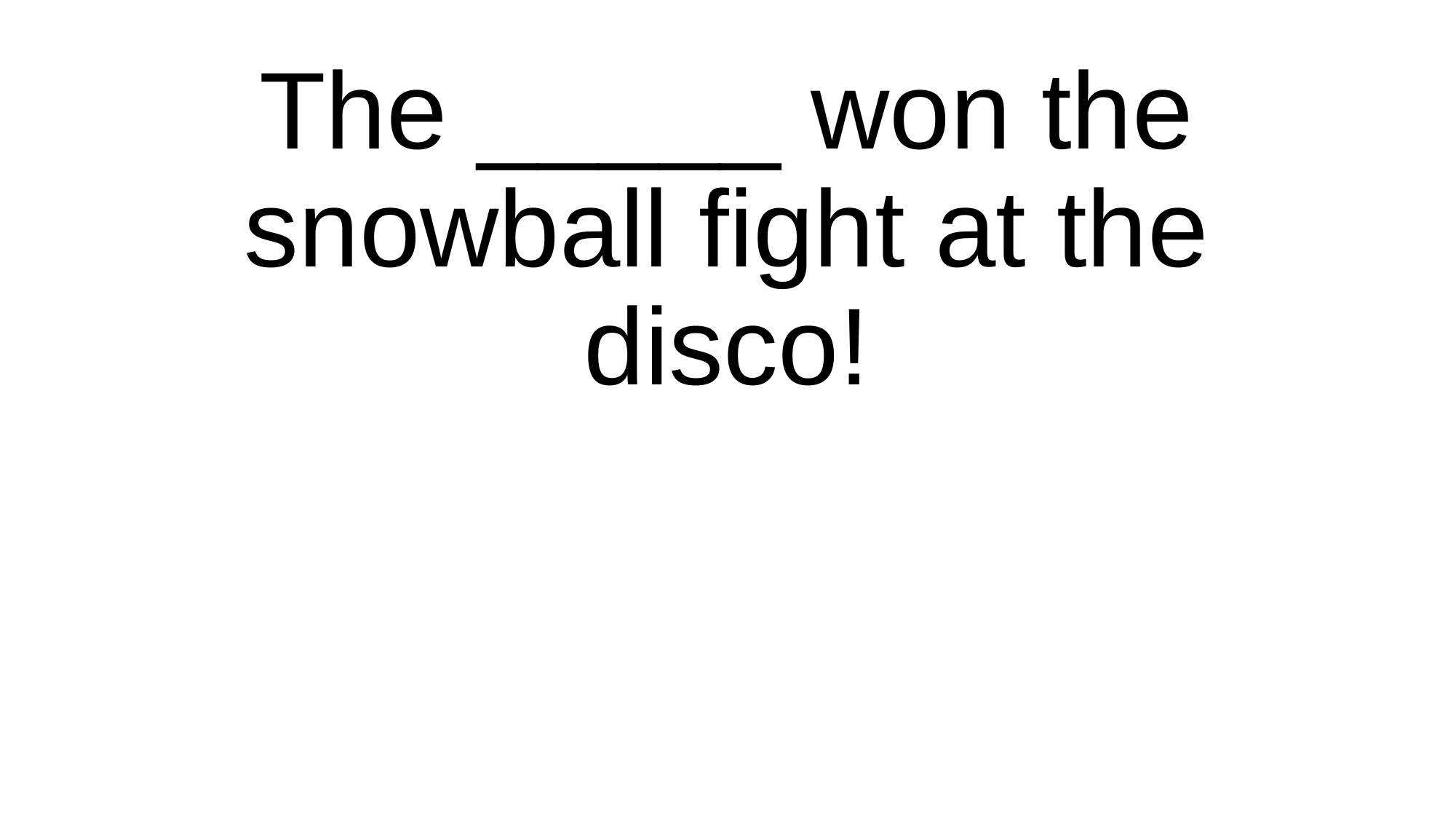

# The _____ won the snowball fight at the disco!